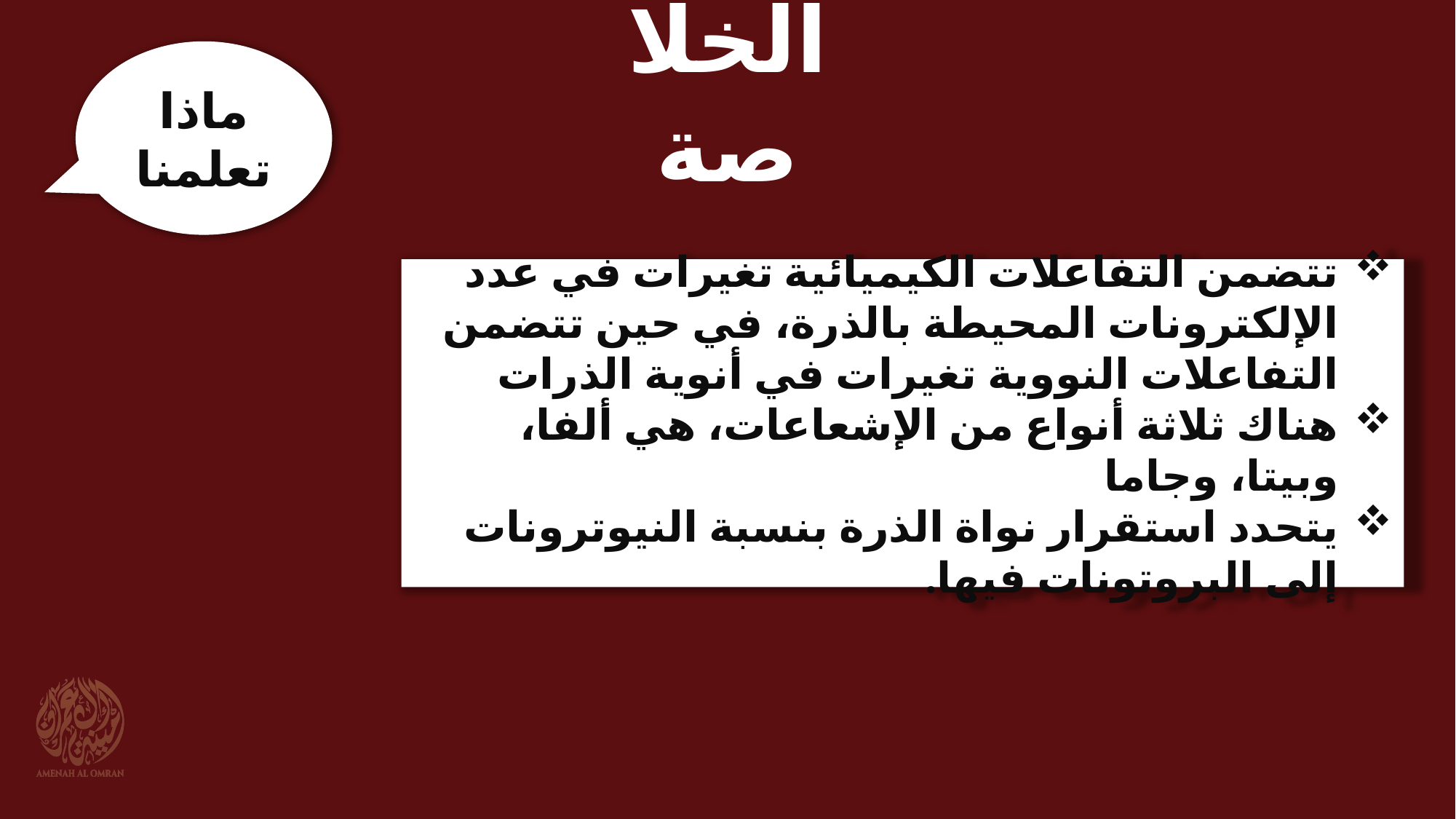

الخلاصة
ماذا تعلمنا
تتضمن التفاعلات الكيميائية تغيرات في عدد الإلكترونات المحيطة بالذرة، في حين تتضمن التفاعلات النووية تغيرات في أنوية الذرات
هناك ثلاثة أنواع من الإشعاعات، هي ألفا، وبيتا، وجاما
يتحدد استقرار نواة الذرة بنسبة النيوترونات إلى البروتونات فيها.